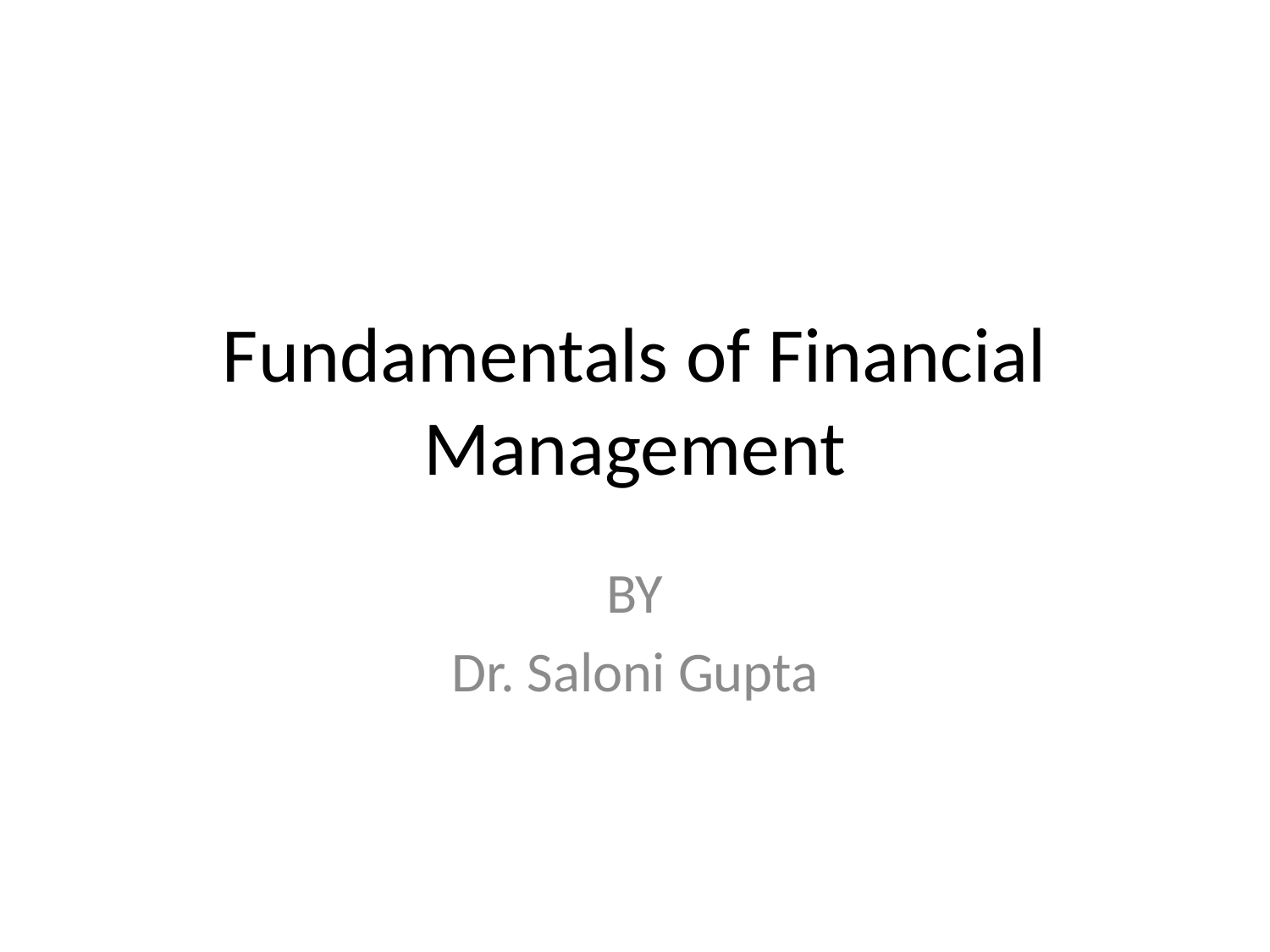

# Fundamentals of Financial Management
BY
Dr. Saloni Gupta